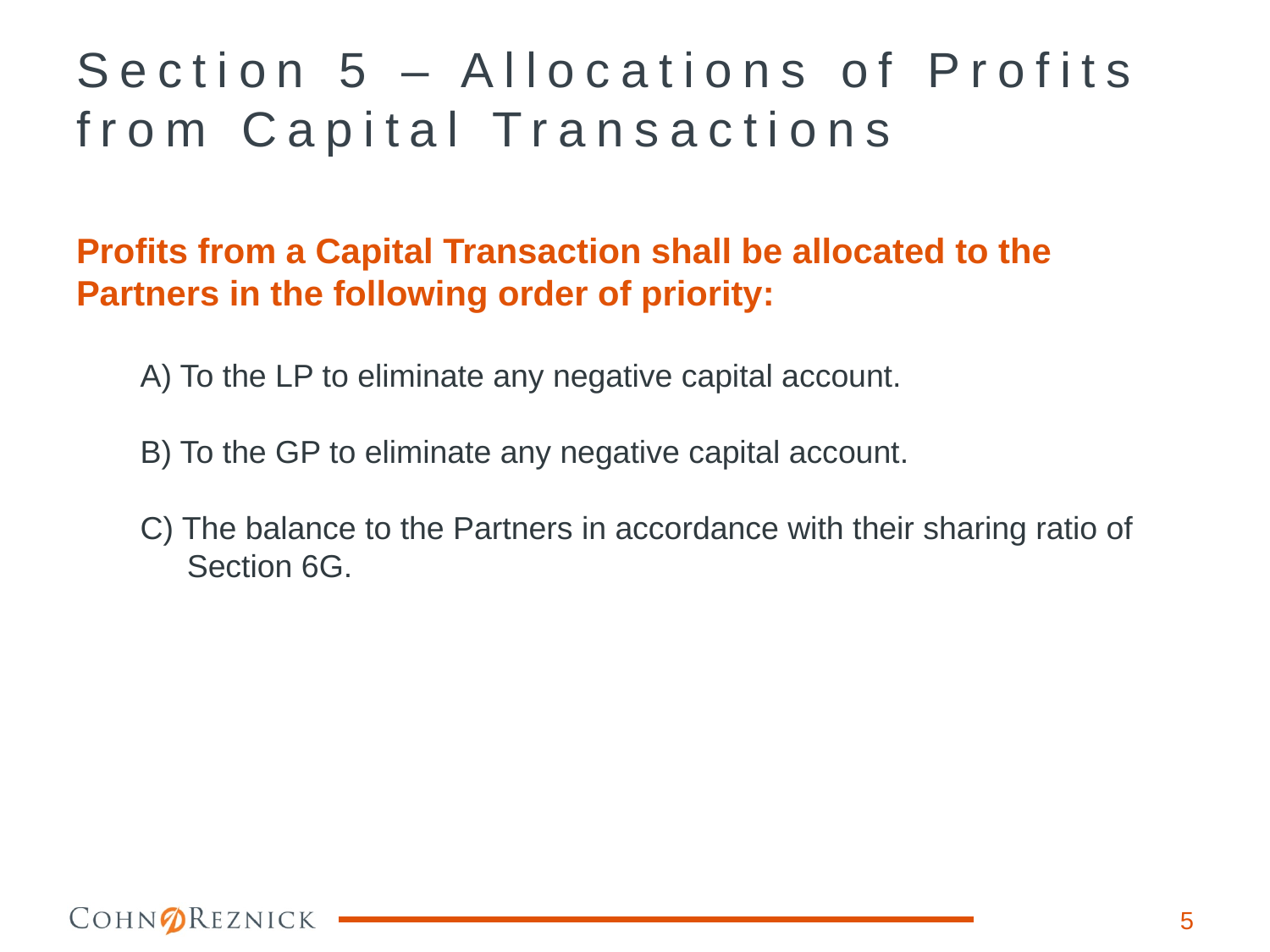

# Section 5 – Allocations of Profits from Capital Transactions
Profits from a Capital Transaction shall be allocated to the Partners in the following order of priority:

A) To the LP to eliminate any negative capital account.

B) To the GP to eliminate any negative capital account.

C) The balance to the Partners in accordance with their sharing ratio of Section 6G.

5